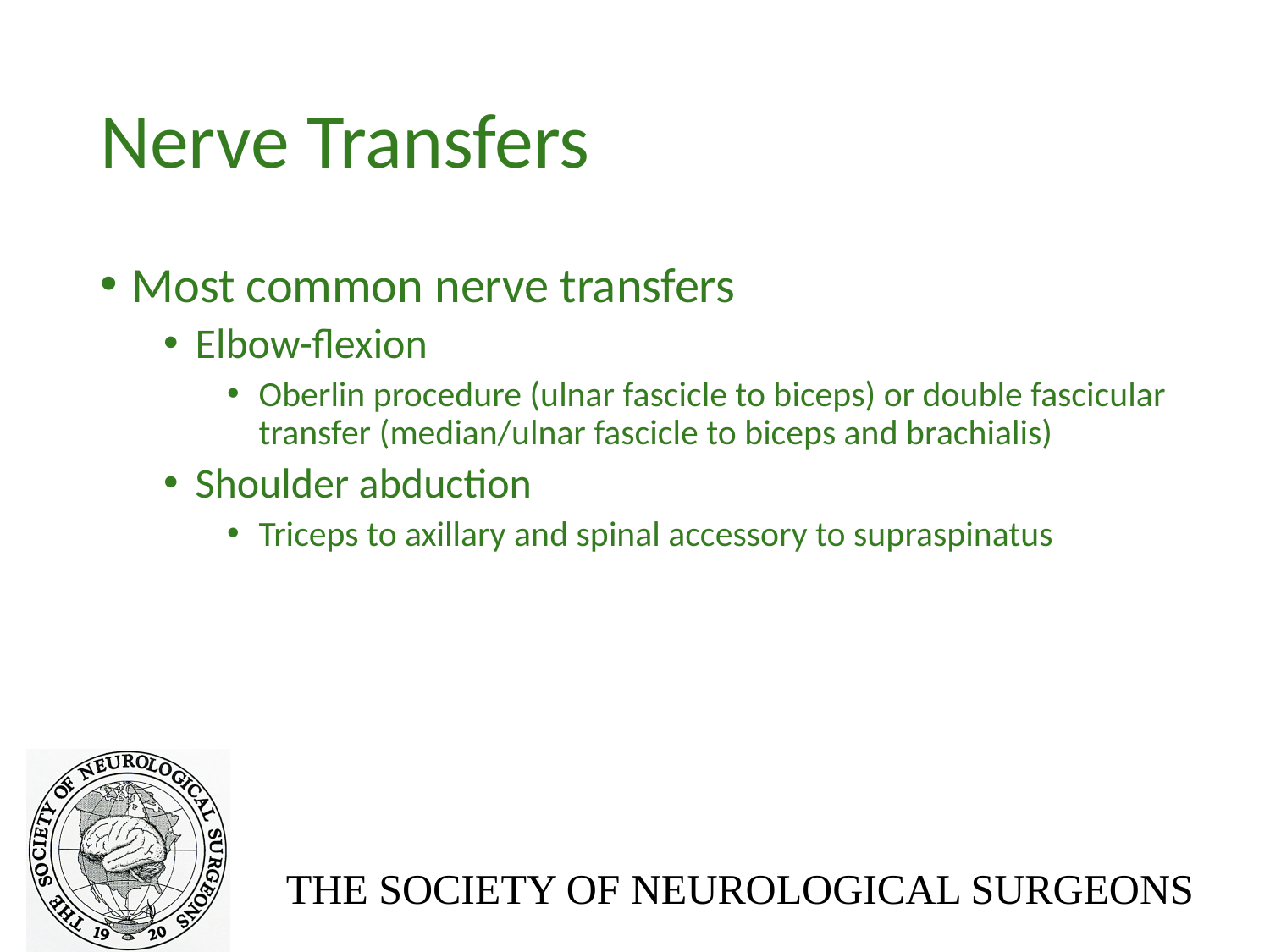

# Nerve Transfers
Most common nerve transfers
Elbow-flexion
Oberlin procedure (ulnar fascicle to biceps) or double fascicular transfer (median/ulnar fascicle to biceps and brachialis)
Shoulder abduction
Triceps to axillary and spinal accessory to supraspinatus